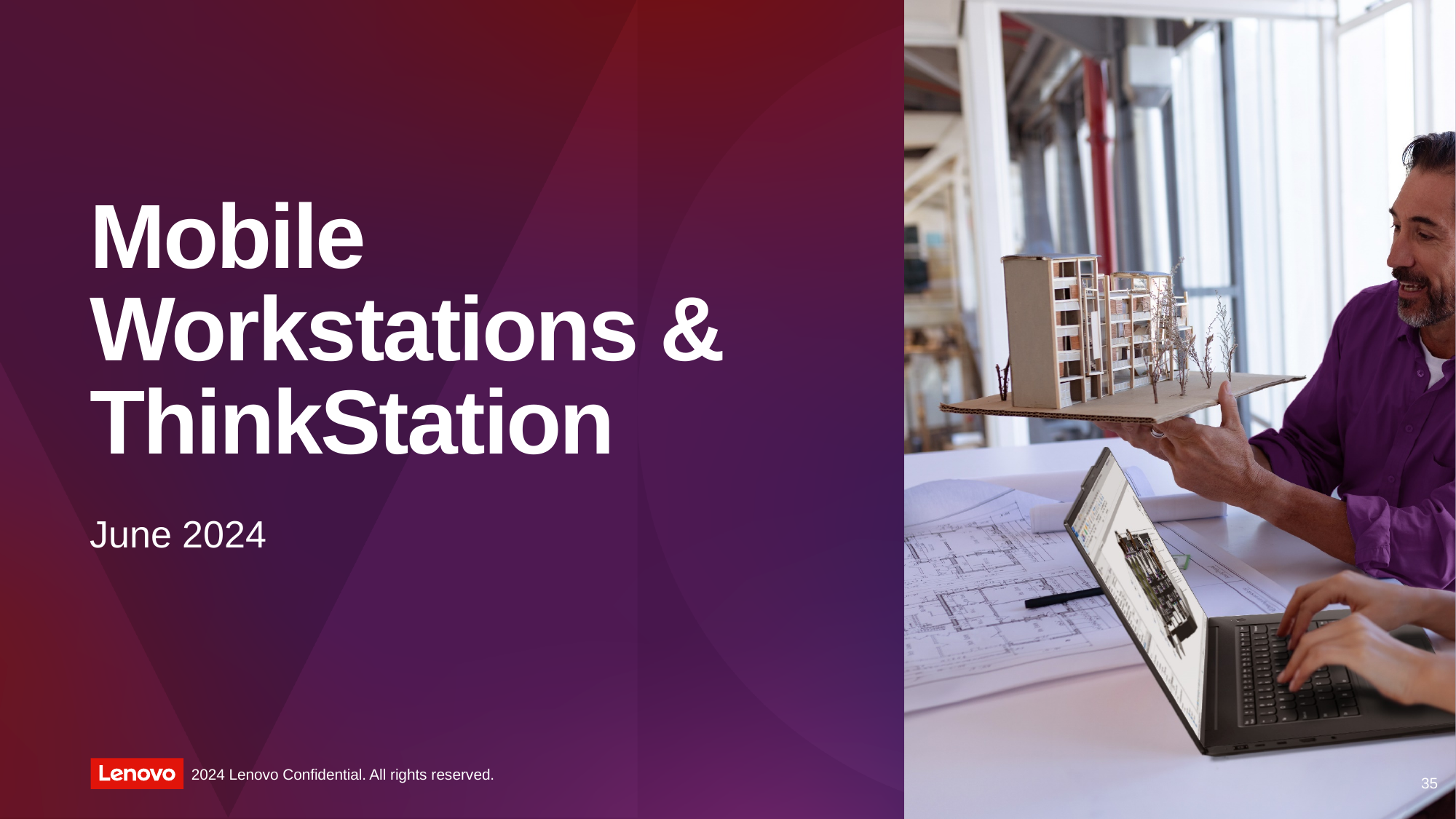

# Mobile Workstations & ThinkStation
June 2024
35